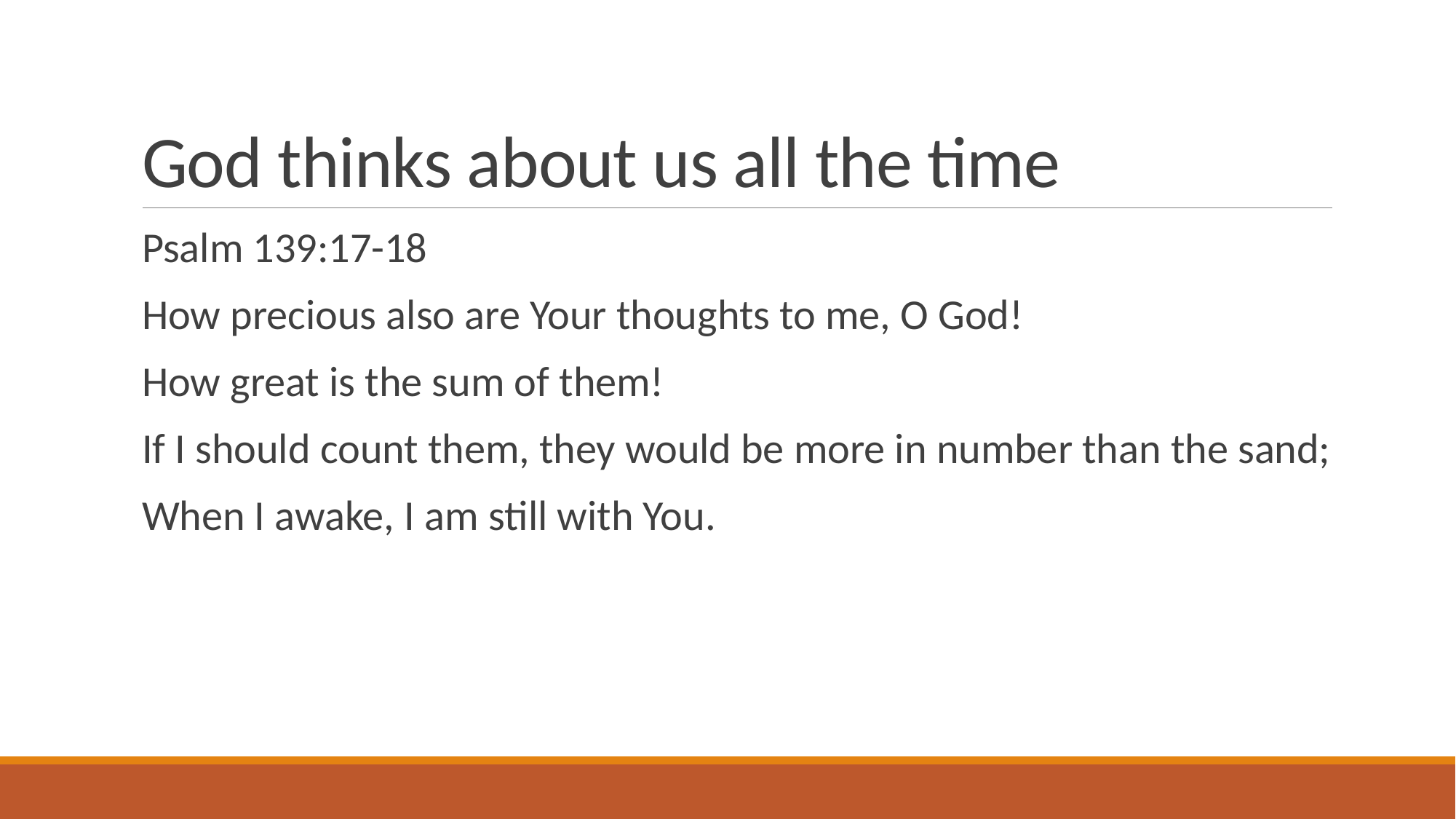

# God thinks about us all the time
Psalm 139:17-18
How precious also are Your thoughts to me, O God!
How great is the sum of them!
If I should count them, they would be more in number than the sand;
When I awake, I am still with You.